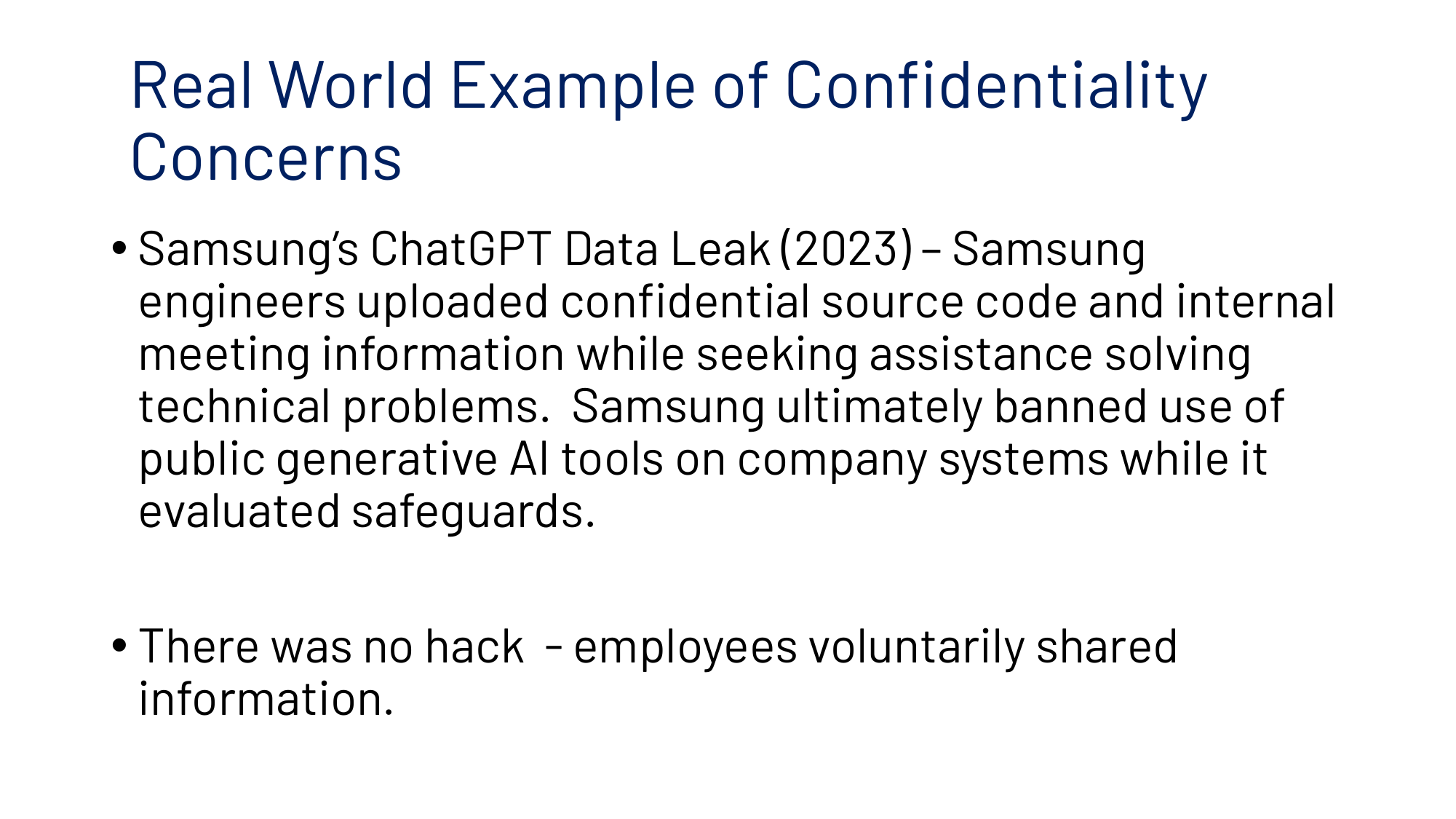

# Real World Example of Confidentiality Concerns
Samsung’s ChatGPT Data Leak (2023) – Samsung engineers uploaded confidential source code and internal meeting information while seeking assistance solving technical problems.  Samsung ultimately banned use of public generative AI tools on company systems while it evaluated safeguards.

There was no hack  - employees voluntarily shared information.